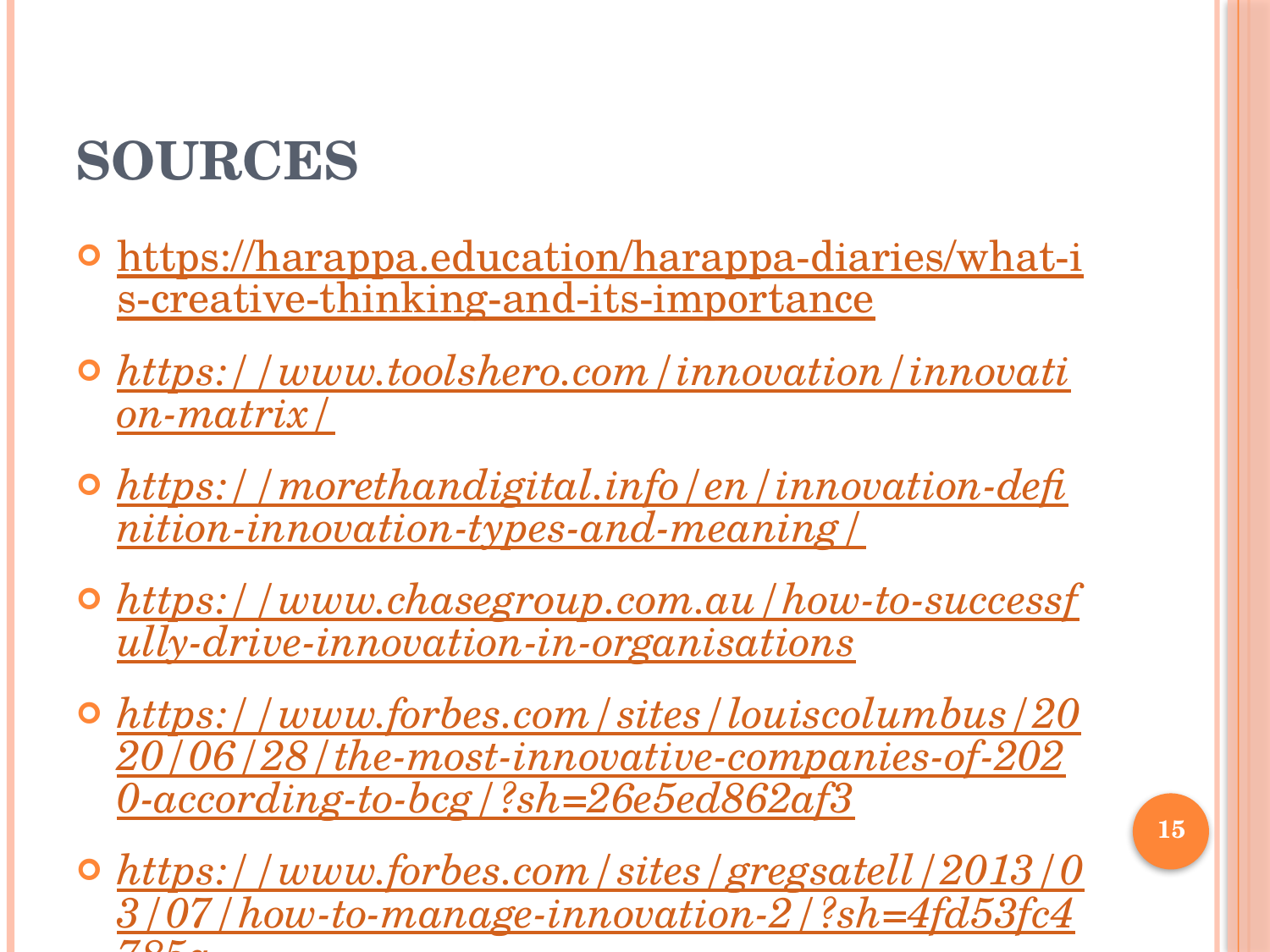

# Sources
https://harappa.education/harappa-diaries/what-is-creative-thinking-and-its-importance
https://www.toolshero.com/innovation/innovation-matrix/
https://morethandigital.info/en/innovation-definition-innovation-types-and-meaning/
https://www.chasegroup.com.au/how-to-successfully-drive-innovation-in-organisations
https://www.forbes.com/sites/louiscolumbus/2020/06/28/the-most-innovative-companies-of-2020-according-to-bcg/?sh=26e5ed862af3
https://www.forbes.com/sites/gregsatell/2013/03/07/how-to-manage-innovation-2/?sh=4fd53fc4785a

15